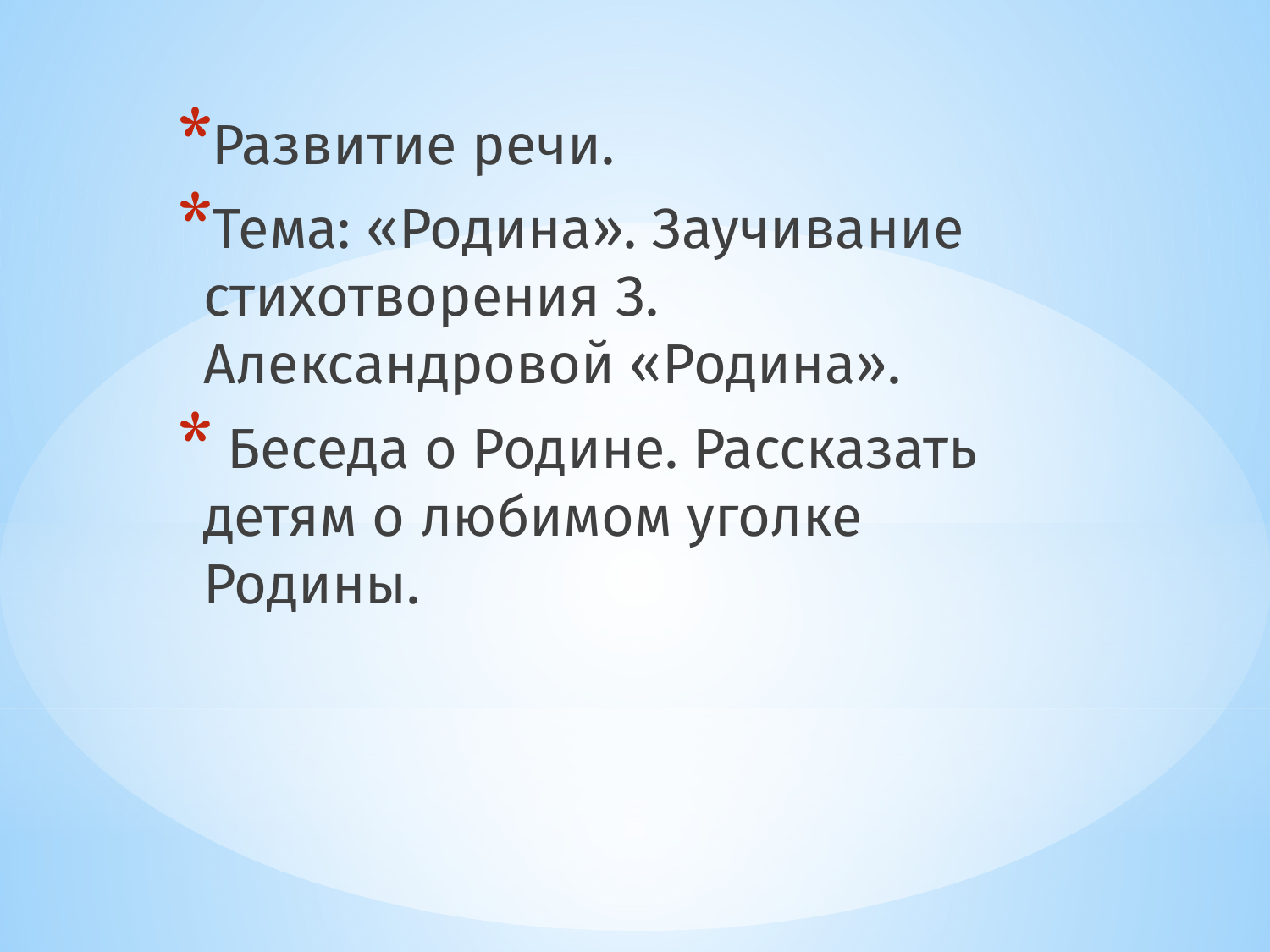

Развитие речи.
Тема: «Родина». Заучивание стихотворения З. Александровой «Родина».
 Беседа о Родине. Рассказать детям о любимом уголке Родины.